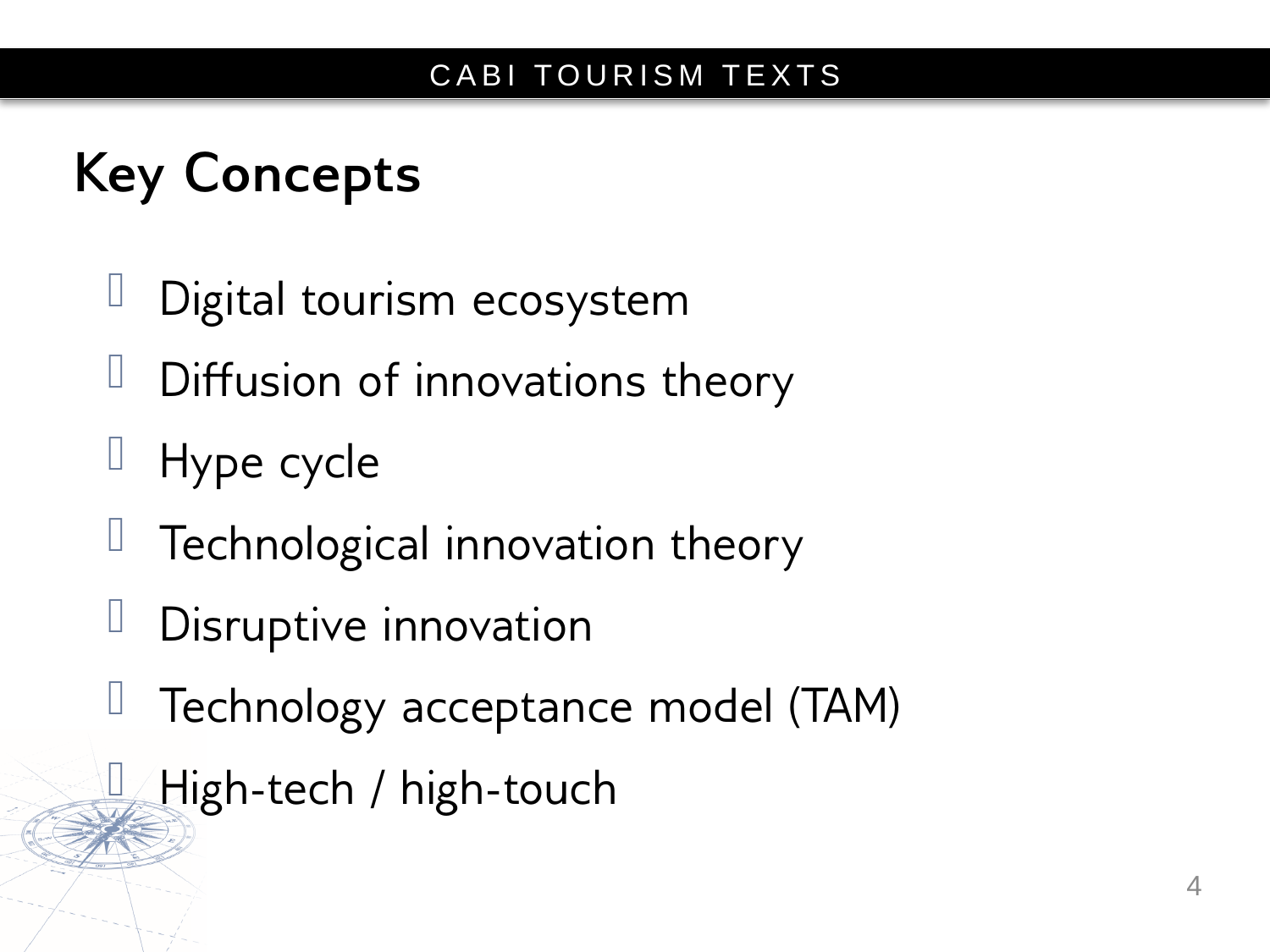

# Key Concepts
Digital tourism ecosystem
Diffusion of innovations theory
Hype cycle
Technological innovation theory
Disruptive innovation
Technology acceptance model (TAM)
High-tech / high-touch
4